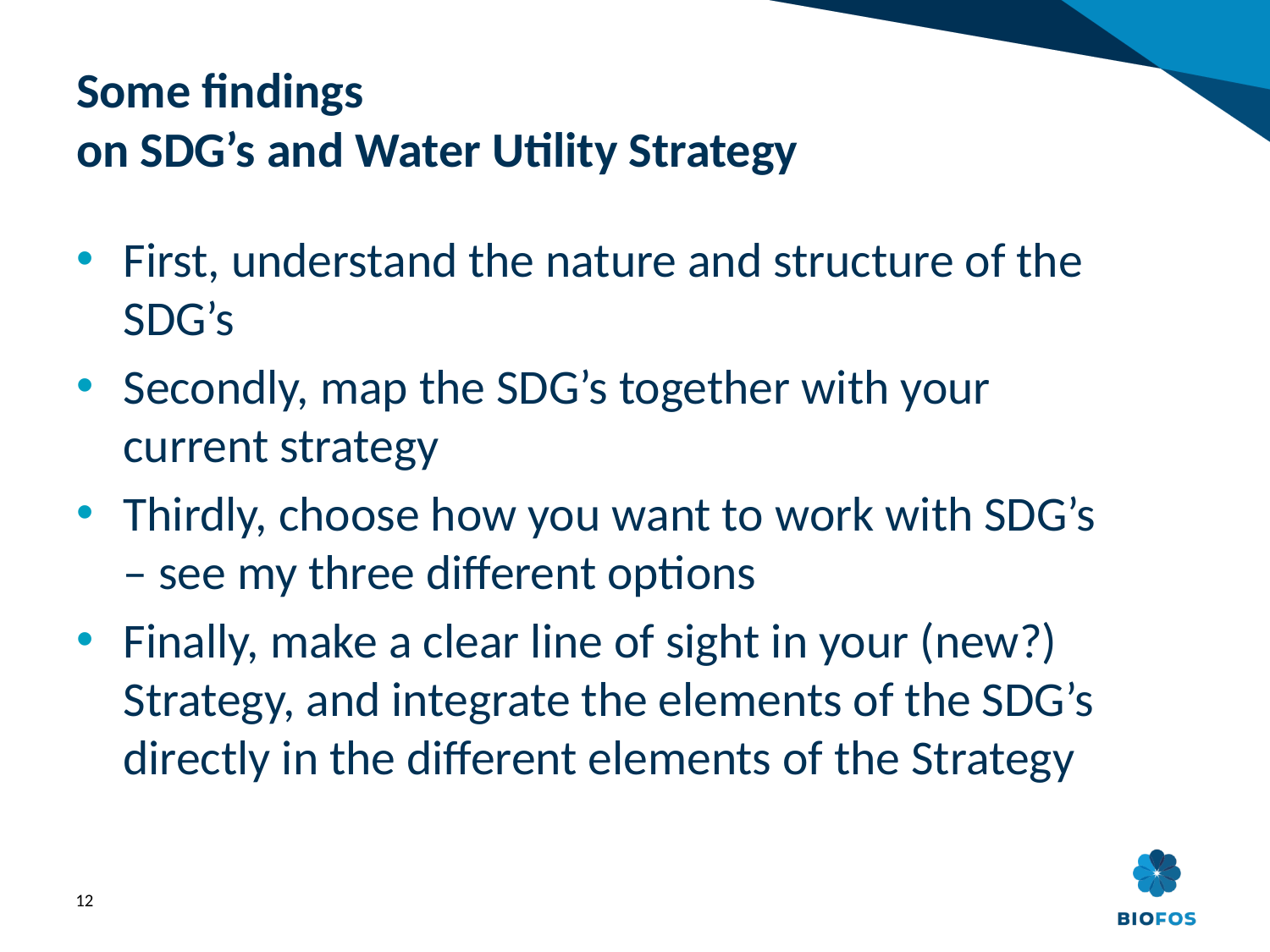

# Some findings on SDG’s and Water Utility Strategy
First, understand the nature and structure of the SDG’s
Secondly, map the SDG’s together with your current strategy
Thirdly, choose how you want to work with SDG’s – see my three different options
Finally, make a clear line of sight in your (new?) Strategy, and integrate the elements of the SDG’s directly in the different elements of the Strategy
12